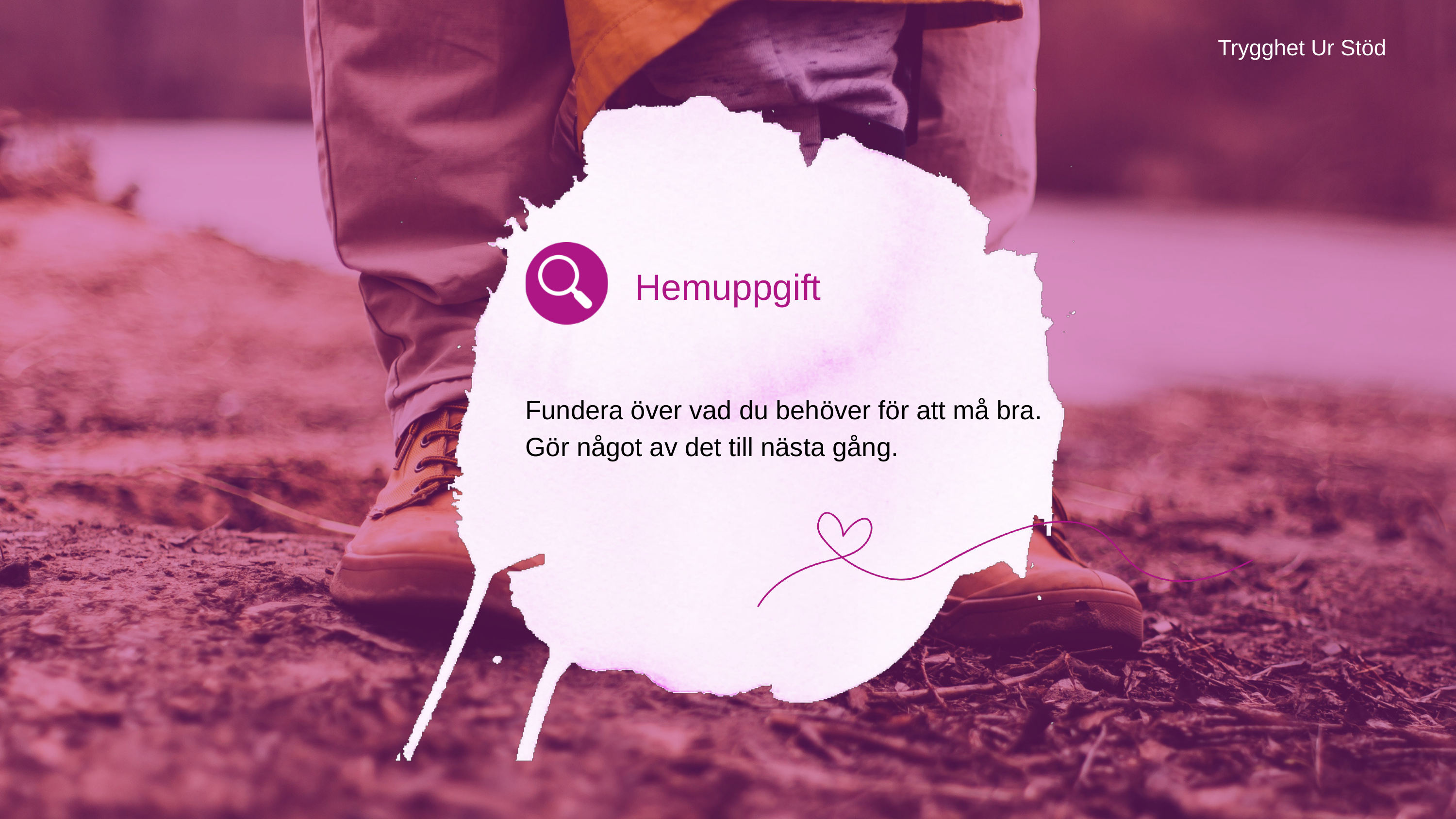

Trygghet Ur Stöd

Hemuppgift
Fundera över vad du behöver för att må bra.
Gör något av det till nästa gång.